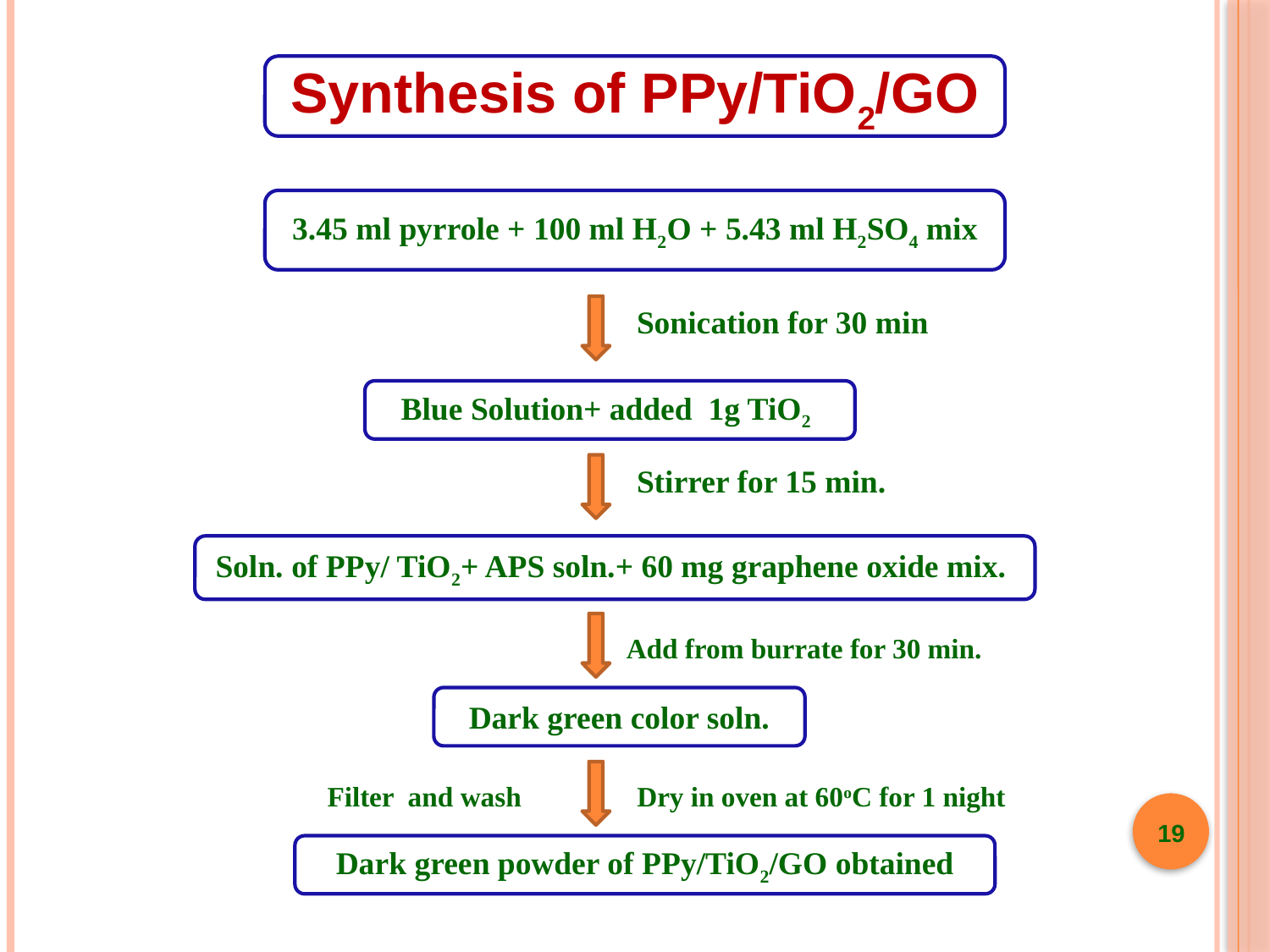

Synthesis of PPy/TiO2/GO

3.45 ml pyrrole + 100 ml H2O + 5.43 ml H2SO4 mix

Sonication for 30 min

Blue Solution+ added  1g TiO2

Stirrer for 15 min.

Soln. of PPy/ TiO2+ APS soln.+ 60 mg graphene oxide mix.

Add from burrate for 30 min.

Dark green color soln.

Filter  and wash
Dry in oven at 60oC for 1 night
19

Dark green powder of PPy/TiO2/GO obtained